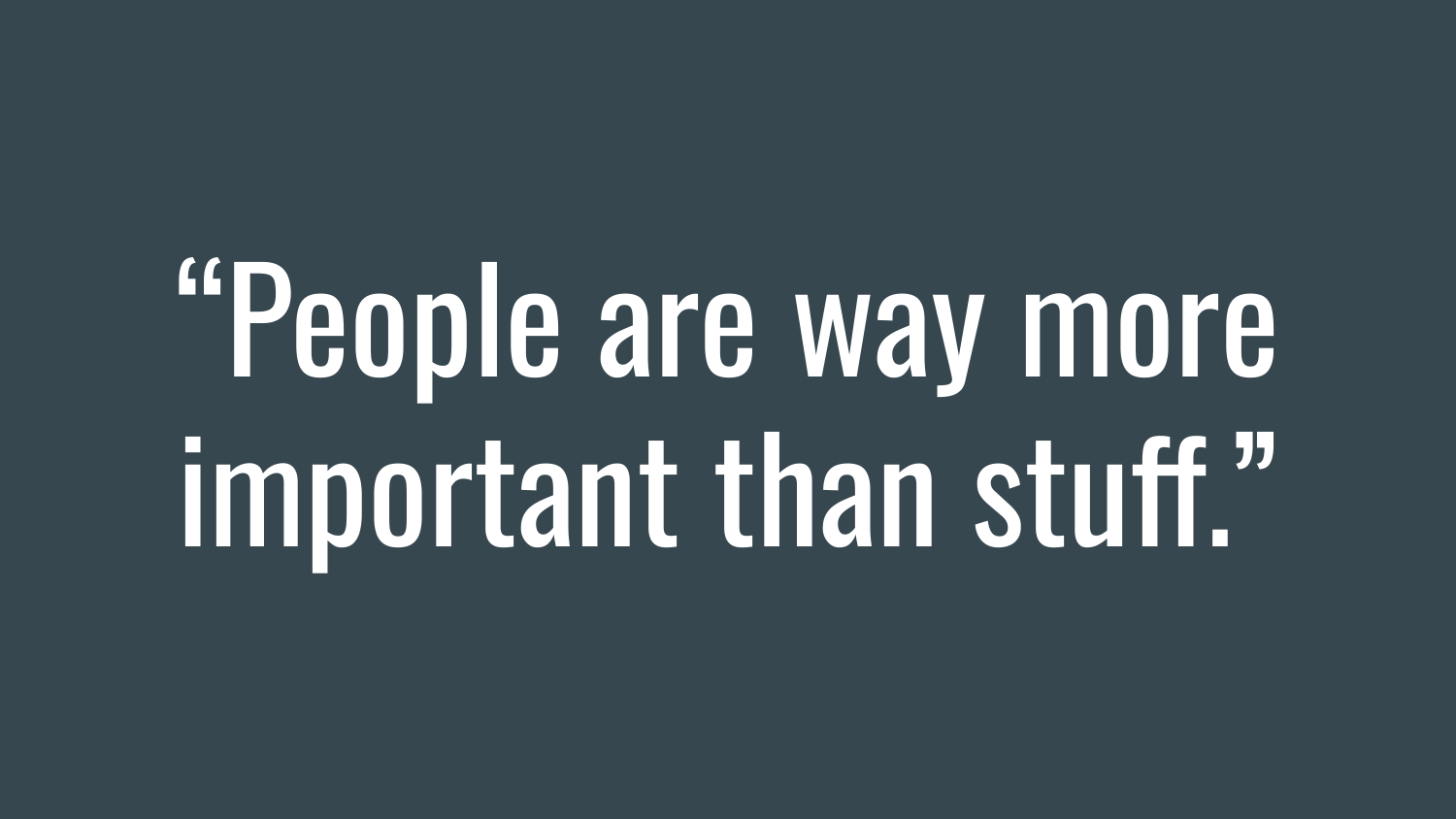

# “People are way more important than stuff.”